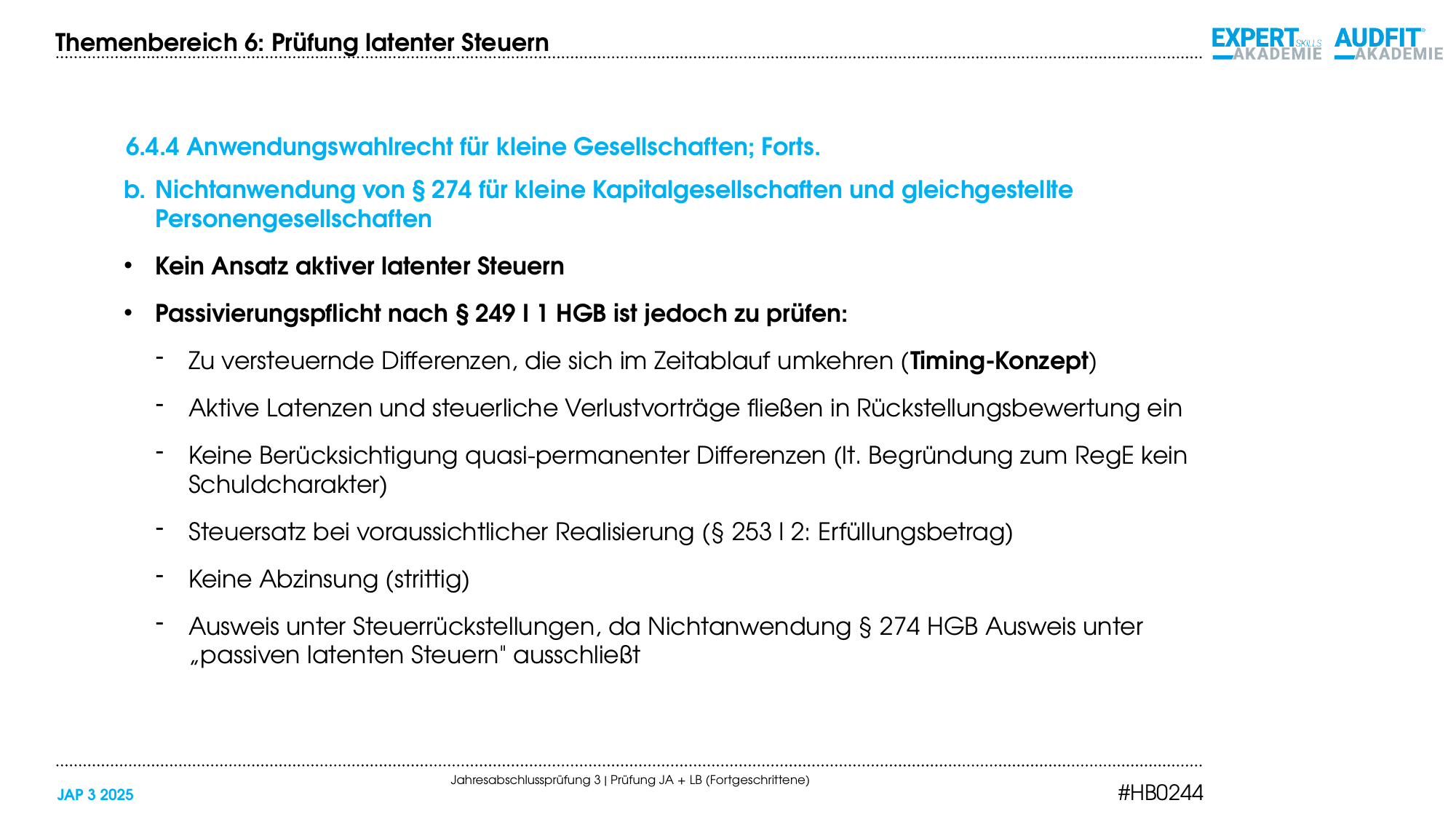

Themenbereich 6: Prüfung latenter Steuern
6.4.4 Anwendungswahlrecht für kleine Gesellschaften; Forts.
Nichtanwendung von § 274 für kleine Kapitalgesellschaften und gleichgestellte
Personengesellschaften
Kein Ansatz aktiver latenter Steuern
Passivierungspflicht nach § 249 I 1 HGB ist jedoch zu prüfen:
Zu versteuernde Differenzen, die sich im Zeitablauf umkehren (Timing-Konzept)
Aktive Latenzen und steuerliche Verlustvorträge fließen in Rückstellungsbewertung ein
Keine Berücksichtigung quasi-permanenter Differenzen (lt. Begründung zum RegE kein Schuldcharakter)
Steuersatz bei voraussichtlicher Realisierung (§ 253 I 2: Erfüllungsbetrag)
Keine Abzinsung (strittig)
Ausweis unter Steuerrückstellungen, da Nichtanwendung § 274 HGB Ausweis unter
„passiven latenten Steuern" ausschließt